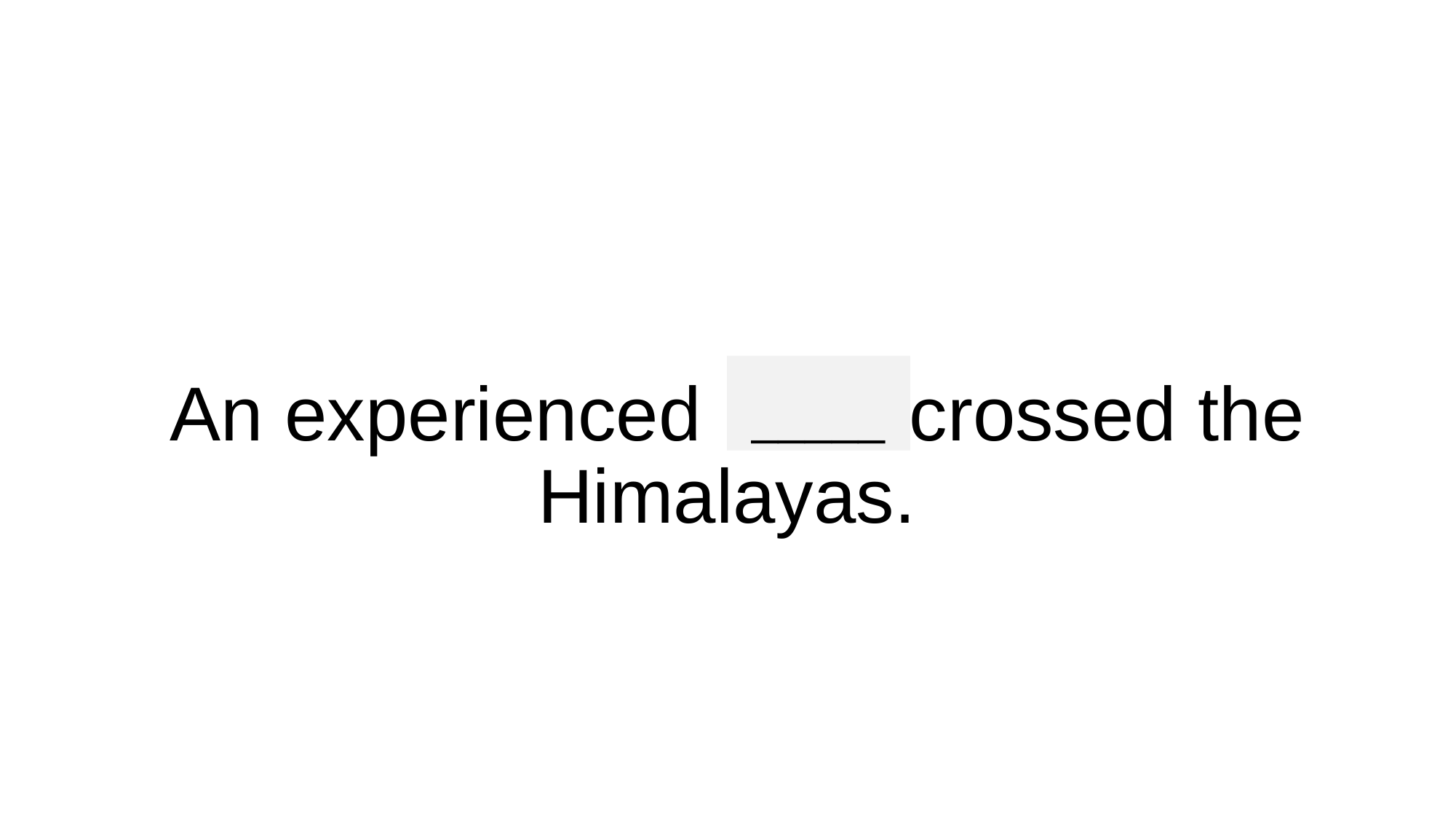

_____
# An experienced hiker crossed the Himalayas.